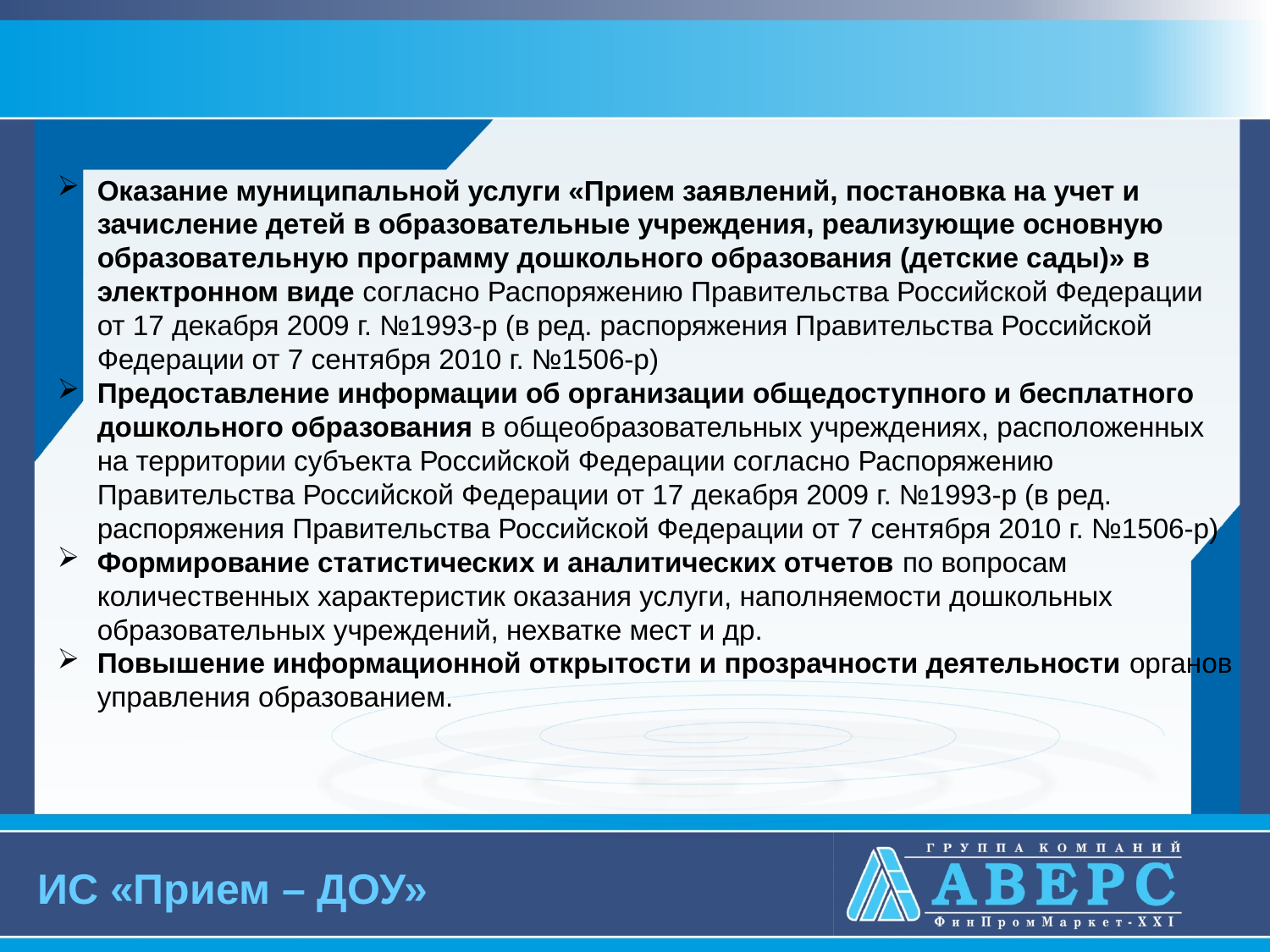

Оказание муниципальной услуги «Прием заявлений, постановка на учет и зачисление детей в образовательные учреждения, реализующие основную образовательную программу дошкольного образования (детские сады)» в электронном виде согласно Распоряжению Правительства Российской Федерации от 17 декабря 2009 г. №1993-р (в ред. распоряжения Правительства Российской Федерации от 7 сентября 2010 г. №1506-р)
Предоставление информации об организации общедоступного и бесплатного дошкольного образования в общеобразовательных учреждениях, расположенных на территории субъекта Российской Федерации согласно Распоряжению Правительства Российской Федерации от 17 декабря 2009 г. №1993-р (в ред. распоряжения Правительства Российской Федерации от 7 сентября 2010 г. №1506-р)
Формирование статистических и аналитических отчетов по вопросам количественных характеристик оказания услуги, наполняемости дошкольных образовательных учреждений, нехватке мест и др.
Повышение информационной открытости и прозрачности деятельности органов управления образованием.
ИС «Прием – ДОУ»